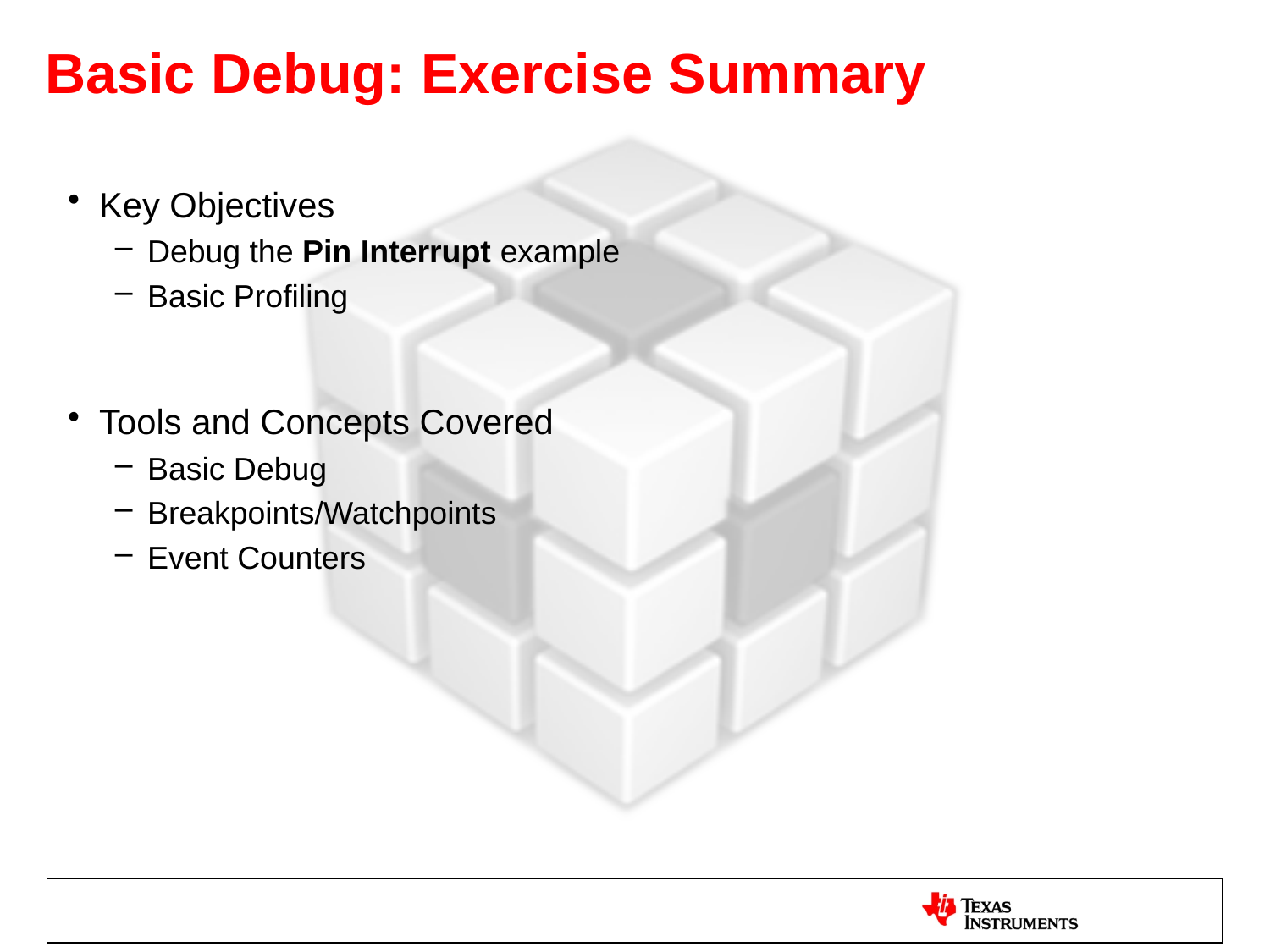

# Basic Debug: Exercise Summary
Key Objectives
Debug the Pin Interrupt example
Basic Profiling

Tools and Concepts Covered
Basic Debug
Breakpoints/Watchpoints
Event Counters